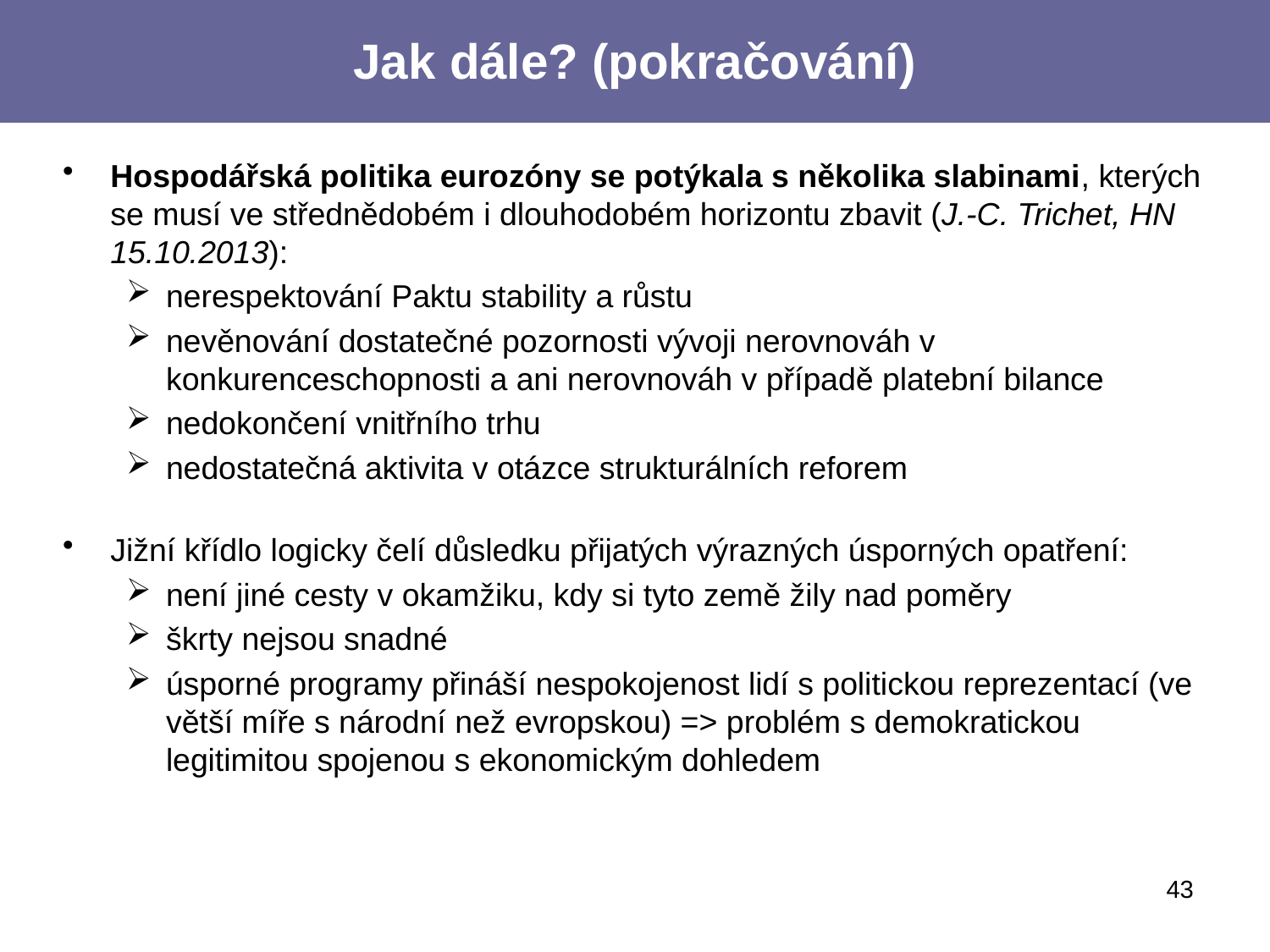

Jak dále? (pokračování)

Hospodářská politika eurozóny se potýkala s několika slabinami, kterých se musí ve střednědobém i dlouhodobém horizontu zbavit (J.-C. Trichet, HN 15.10.2013):
nerespektování Paktu stability a růstu
nevěnování dostatečné pozornosti vývoji nerovnováh v konkurenceschopnosti a ani nerovnováh v případě platební bilance
nedokončení vnitřního trhu
nedostatečná aktivita v otázce strukturálních reforem
Jižní křídlo logicky čelí důsledku přijatých výrazných úsporných opatření:
není jiné cesty v okamžiku, kdy si tyto země žily nad poměry
škrty nejsou snadné
úsporné programy přináší nespokojenost lidí s politickou reprezentací (ve větší míře s národní než evropskou) => problém s demokratickou legitimitou spojenou s ekonomickým dohledem

43